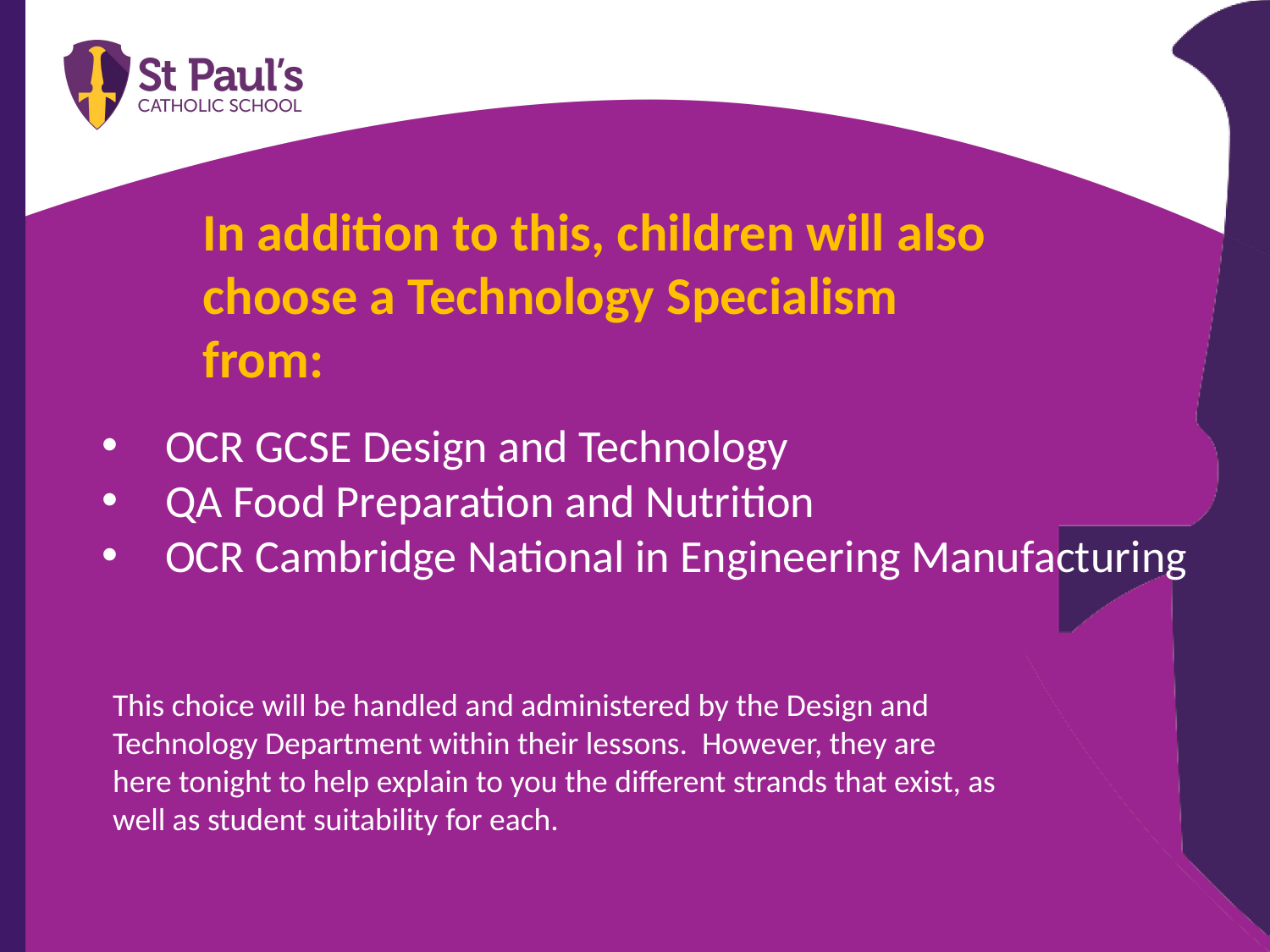

In addition to this, children will also choose a Technology Specialism from:
OCR GCSE Design and Technology
QA Food Preparation and Nutrition
OCR Cambridge National in Engineering Manufacturing
This choice will be handled and administered by the Design and Technology Department within their lessons.  However, they are here tonight to help explain to you the different strands that exist, as well as student suitability for each.